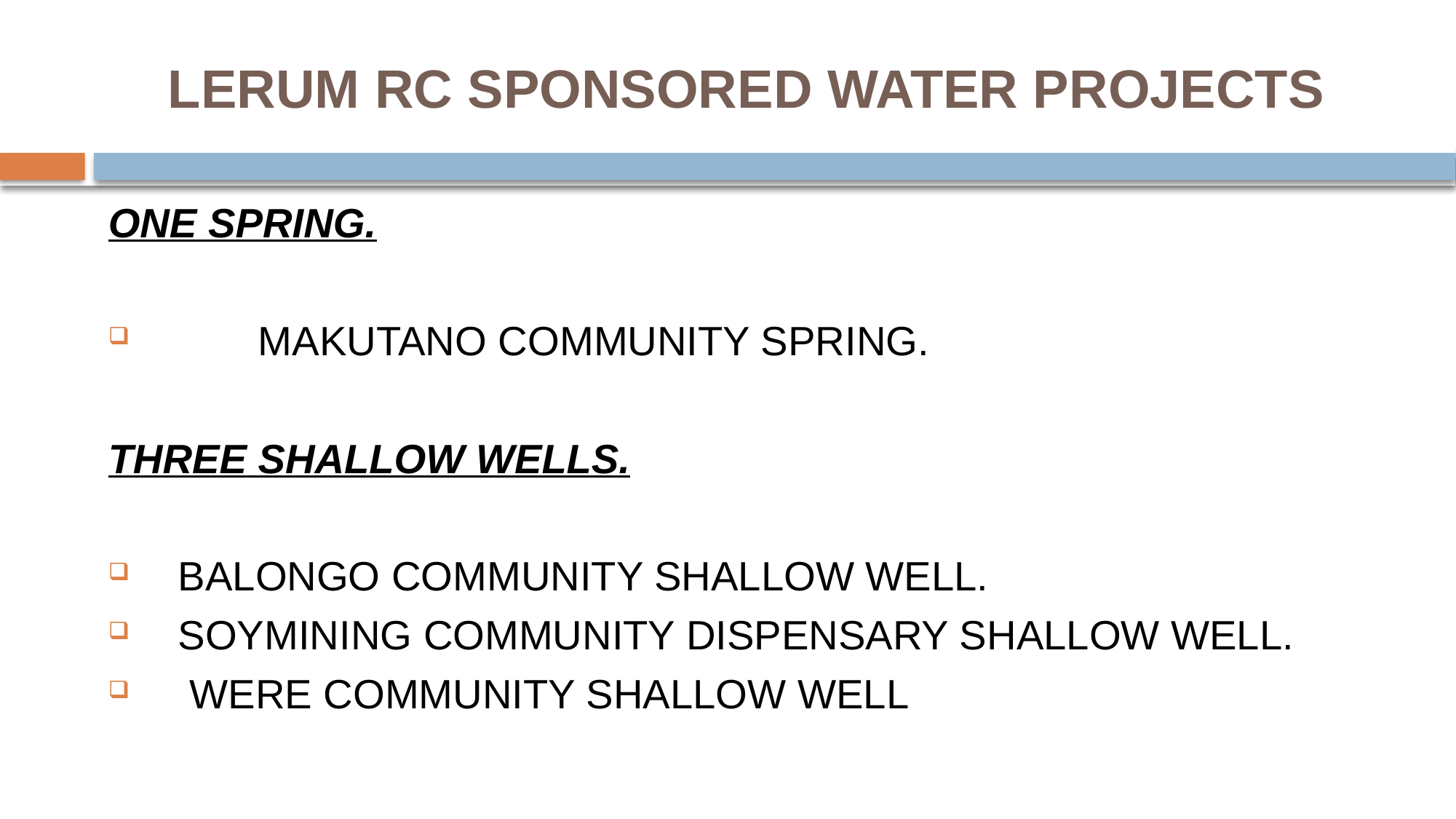

# LERUM RC SPONSORED WATER PROJECTS
ONE SPRING.

          MAKUTANO COMMUNITY SPRING.

THREE SHALLOW WELLS.

   BALONGO COMMUNITY SHALLOW WELL.
   SOYMINING COMMUNITY DISPENSARY SHALLOW WELL.
    WERE COMMUNITY SHALLOW WELL